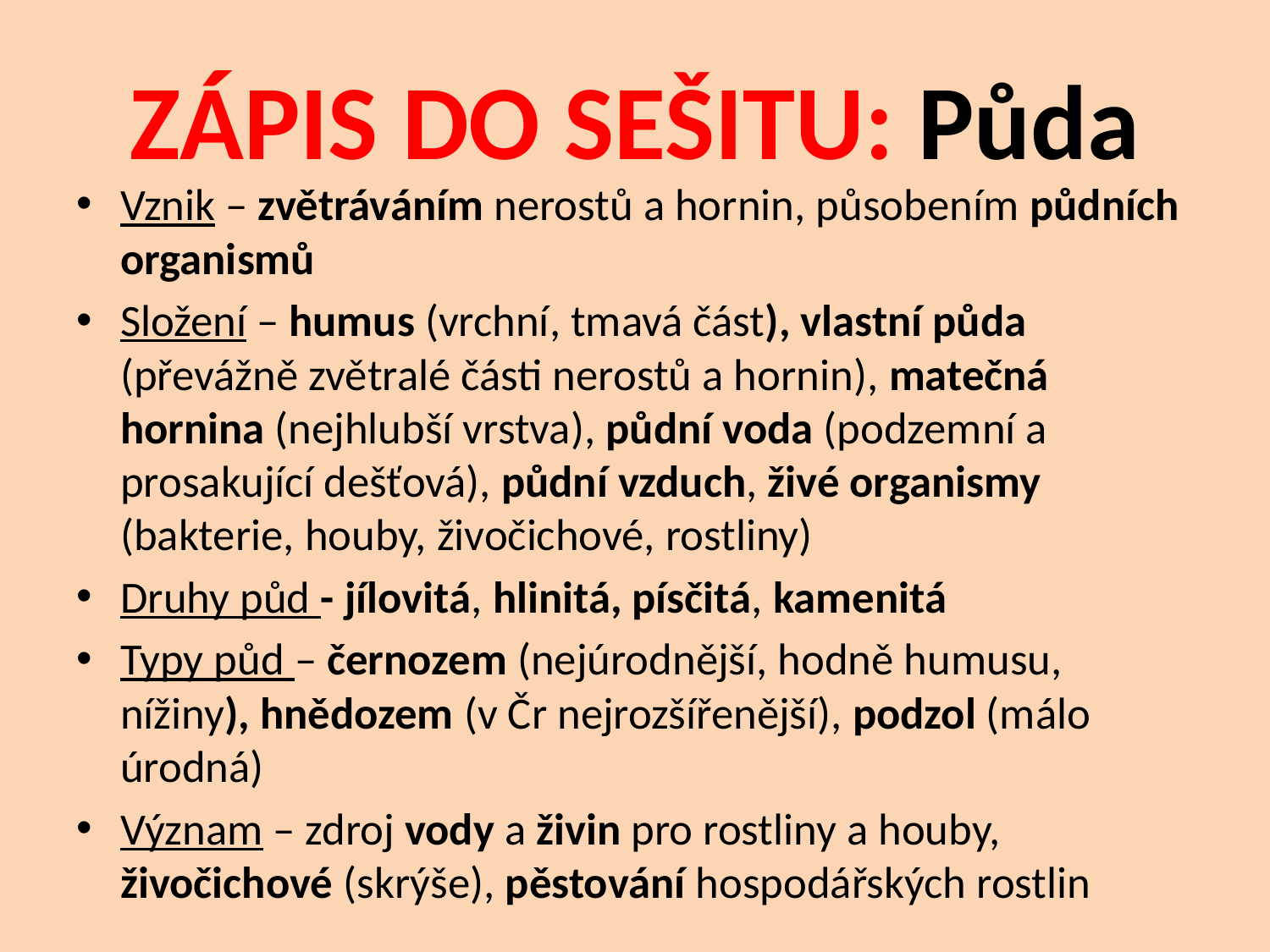

# ZÁPIS DO SEŠITU: Půda
Vznik – zvětráváním nerostů a hornin, působením půdních organismů
Složení – humus (vrchní, tmavá část), vlastní půda (převážně zvětralé části nerostů a hornin), matečná hornina (nejhlubší vrstva), půdní voda (podzemní a prosakující dešťová), půdní vzduch, živé organismy (bakterie, houby, živočichové, rostliny)
Druhy půd - jílovitá, hlinitá, písčitá, kamenitá
Typy půd – černozem (nejúrodnější, hodně humusu, nížiny), hnědozem (v Čr nejrozšířenější), podzol (málo úrodná)
Význam – zdroj vody a živin pro rostliny a houby, živočichové (skrýše), pěstování hospodářských rostlin